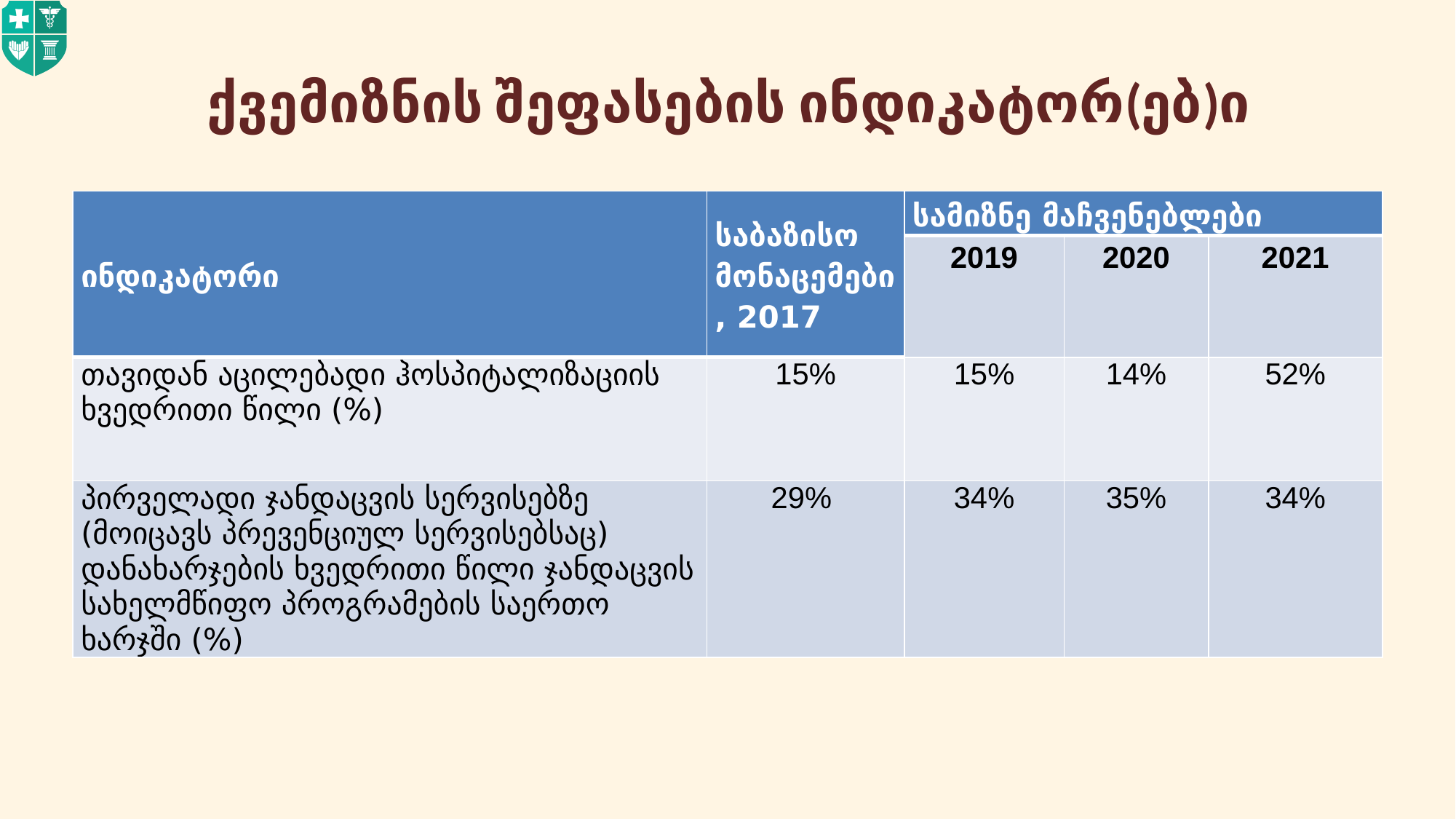

# ქვემიზნის შეფასების ინდიკატორ(ებ)ი
| ინდიკატორი | საბაზისო მონაცემები, 2017 | სამიზნე მაჩვენებლები |  |  |
| --- | --- | --- | --- | --- |
|  |  | 2019 | 2020 | 2021 |
| თავიდან აცილებადი ჰოსპიტალიზაციის ხვედრითი წილი (%) | 15% | 15% | 14% | 52% |
| პირველადი ჯანდაცვის სერვისებზე (მოიცავს პრევენციულ სერვისებსაც) დანახარჯების ხვედრითი წილი ჯანდაცვის სახელმწიფო პროგრამების საერთო ხარჯში (%) | 29% | 34% | 35% | 34% |